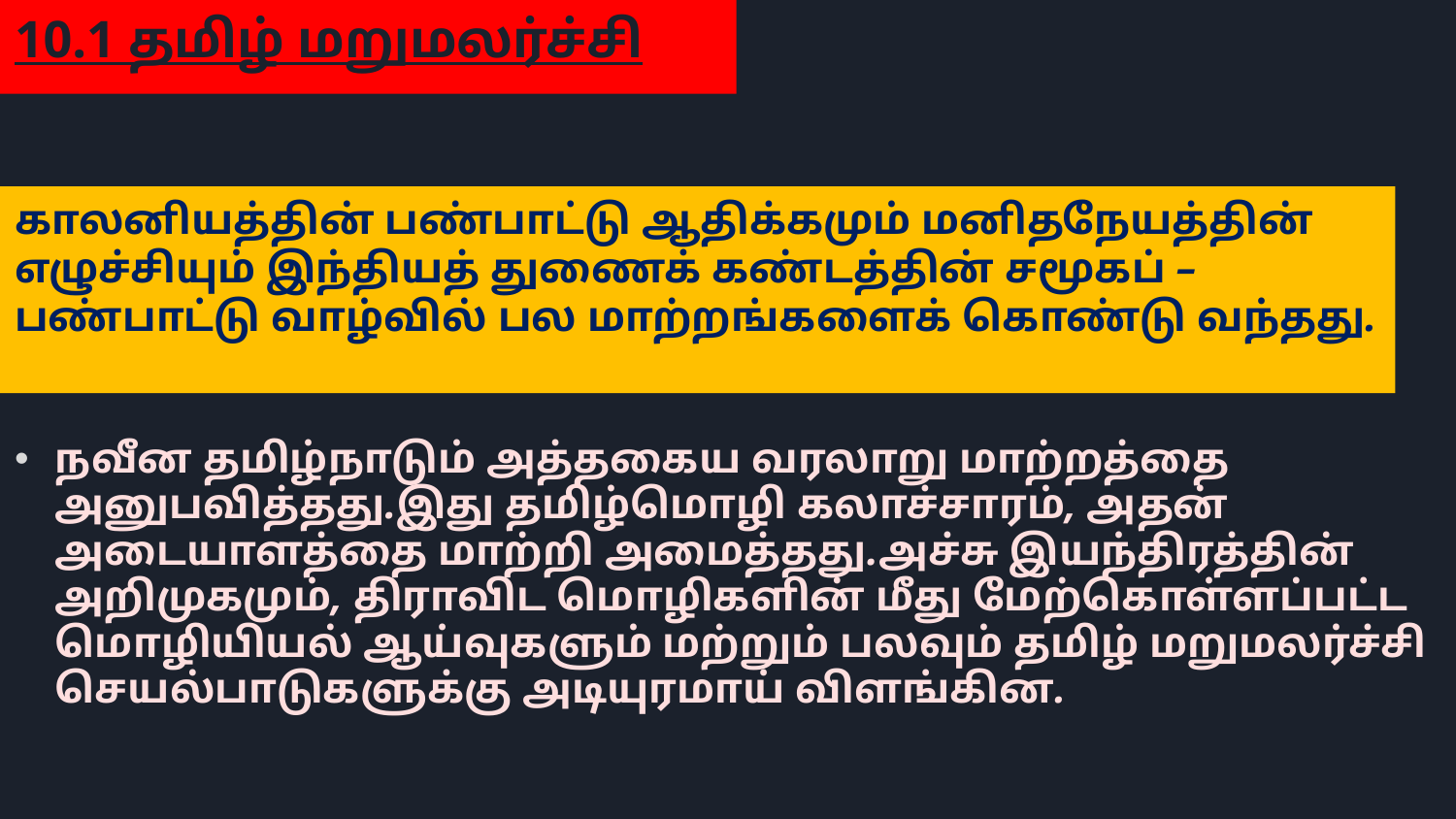

10.1 தமிழ் மறுமலர்ச்சி
காலனியத்தின் பண்பாட்டு ஆதிக்கமும் மனிதநேயத்தின் எழுச்சியும் இந்தியத் துணைக் கண்டத்தின் சமூகப் – பண்பாட்டு வாழ்வில் பல மாற்றங்களைக் கொண்டு வந்தது.
நவீன தமிழ்நாடும் அத்தகைய வரலாறு மாற்றத்தை அனுபவித்தது.இது தமிழ்மொழி கலாச்சாரம், அதன் அடையாளத்தை மாற்றி அமைத்தது.அச்சு இயந்திரத்தின் அறிமுகமும், திராவிட மொழிகளின் மீது மேற்கொள்ளப்பட்ட மொழியியல் ஆய்வுகளும் மற்றும் பலவும் தமிழ் மறுமலர்ச்சி செயல்பாடுகளுக்கு அடியுரமாய் விளங்கின.